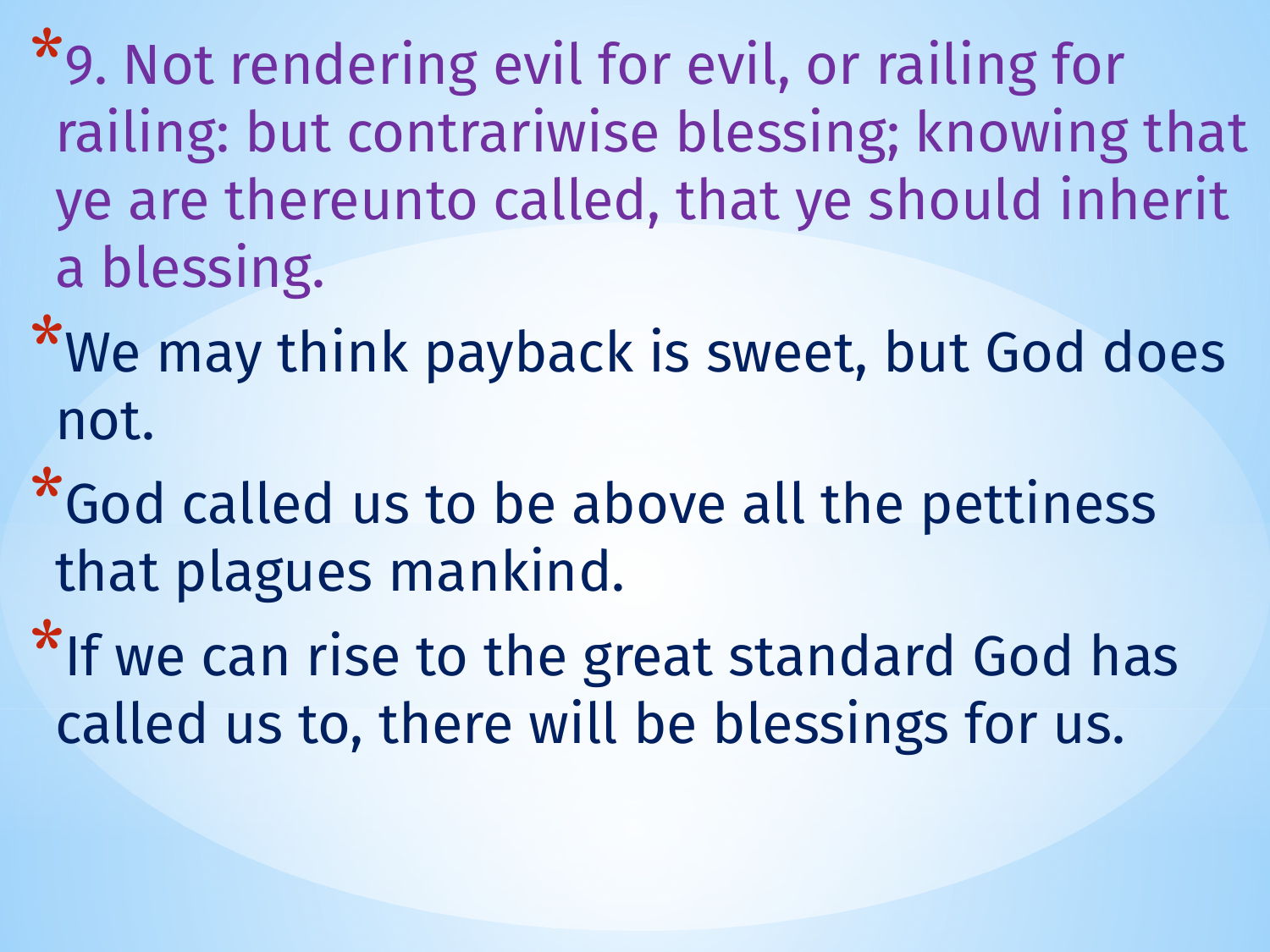

9. Not rendering evil for evil, or railing for railing: but contrariwise blessing; knowing that ye are thereunto called, that ye should inherit a blessing.
We may think payback is sweet, but God does not.
God called us to be above all the pettiness that plagues mankind.
If we can rise to the great standard God has called us to, there will be blessings for us.